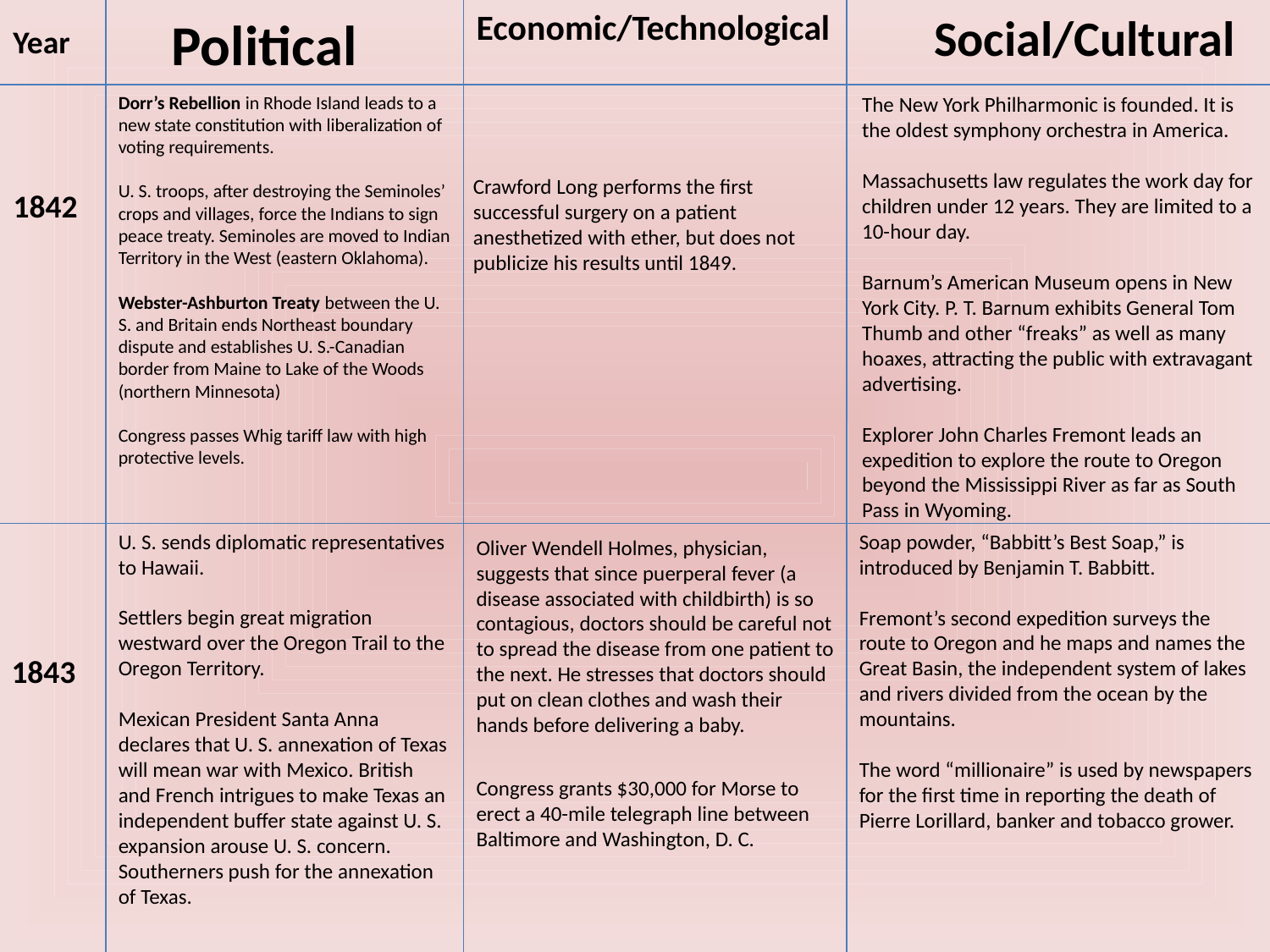

Political
Economic/Technological
Social/Cultural
Year
Dorr’s Rebellion in Rhode Island leads to a new state constitution with liberalization of voting requirements.

U. S. troops, after destroying the Seminoles’ crops and villages, force the Indians to sign peace treaty. Seminoles are moved to Indian Territory in the West (eastern Oklahoma).

Webster-Ashburton Treaty between the U. S. and Britain ends Northeast boundary dispute and establishes U. S.-Canadian border from Maine to Lake of the Woods (northern Minnesota)

Congress passes Whig tariff law with high protective levels.

The New York Philharmonic is founded. It is the oldest symphony orchestra in America.

Massachusetts law regulates the work day for children under 12 years. They are limited to a 10-hour day.

Barnum’s American Museum opens in New York City. P. T. Barnum exhibits General Tom Thumb and other “freaks” as well as many hoaxes, attracting the public with extravagant advertising.

Explorer John Charles Fremont leads an expedition to explore the route to Oregon beyond the Mississippi River as far as South Pass in Wyoming.

Crawford Long performs the first successful surgery on a patient anesthetized with ether, but does not publicize his results until 1849.

1842
U. S. sends diplomatic representatives to Hawaii.

Settlers begin great migration westward over the Oregon Trail to the Oregon Territory.

Mexican President Santa Anna declares that U. S. annexation of Texas will mean war with Mexico. British and French intrigues to make Texas an independent buffer state against U. S. expansion arouse U. S. concern. Southerners push for the annexation of Texas.

Soap powder, “Babbitt’s Best Soap,” is introduced by Benjamin T. Babbitt.

Fremont’s second expedition surveys the route to Oregon and he maps and names the Great Basin, the independent system of lakes and rivers divided from the ocean by the mountains.

The word “millionaire” is used by newspapers for the first time in reporting the death of Pierre Lorillard, banker and tobacco grower.

Oliver Wendell Holmes, physician, suggests that since puerperal fever (a disease associated with childbirth) is so contagious, doctors should be careful not to spread the disease from one patient to the next. He stresses that doctors should put on clean clothes and wash their hands before delivering a baby.

Congress grants $30,000 for Morse to erect a 40-mile telegraph line between Baltimore and Washington, D. C.

1843